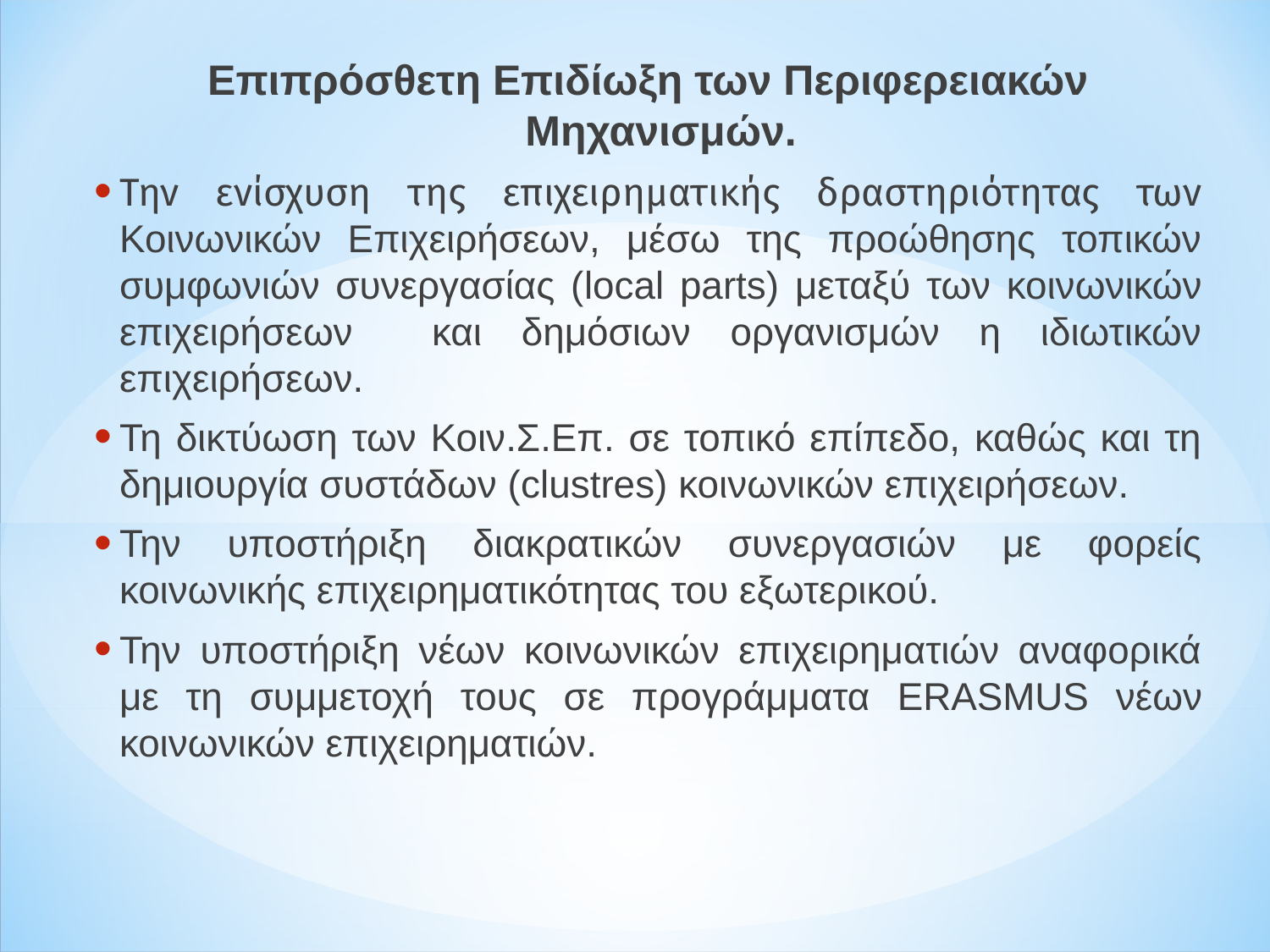

Επιπρόσθετη Επιδίωξη των Περιφερειακών Μηχανισμών.
Την ενίσχυση της επιχειρηματικής δραστηριότητας των Κοινωνικών Επιχειρήσεων, μέσω της προώθησης τοπικών συμφωνιών συνεργασίας (local parts) μεταξύ των κοινωνικών επιχειρήσεων  και δημόσιων οργανισμών η ιδιωτικών επιχειρήσεων.
Τη δικτύωση των Κοιν.Σ.Επ. σε τοπικό επίπεδο, καθώς και τη δημιουργία συστάδων (clustres) κοινωνικών επιχειρήσεων.
Την υποστήριξη διακρατικών συνεργασιών με φορείς κοινωνικής επιχειρηματικότητας του εξωτερικού.
Την υποστήριξη νέων κοινωνικών επιχειρηματιών αναφορικά με τη συμμετοχή τους σε προγράμματα ERASMUS νέων κοινωνικών επιχειρηματιών.